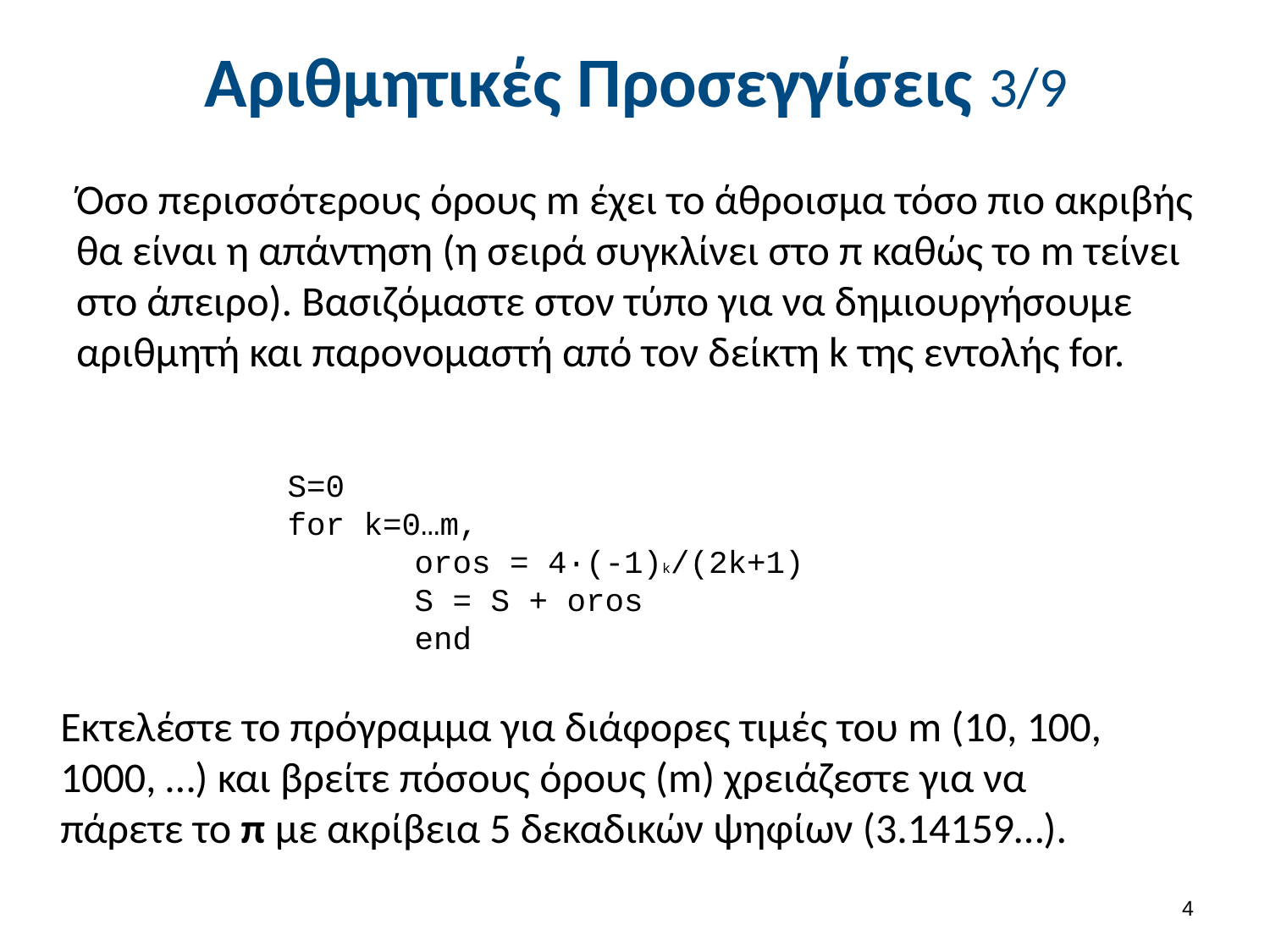

# Αριθμητικές Προσεγγίσεις 3/9
Όσο περισσότερους όρους m έχει το άθροισμα τόσο πιο ακριβής θα είναι η απάντηση (η σειρά συγκλίνει στο π καθώς το m τείνει στο άπειρο). Βασιζόμαστε στον τύπο για να δημιουργήσουμε αριθμητή και παρονομαστή από τον δείκτη k της εντολής for.

S=0
for k=0…m,
oros = 4∙(-1)k/(2k+1)
S = S + oros
end
Εκτελέστε το πρόγραμμα για διάφορες τιμές του m (10, 100, 1000, …) και βρείτε πόσους όρους (m) χρειάζεστε για να πάρετε το π με ακρίβεια 5 δεκαδικών ψηφίων (3.14159…).
4